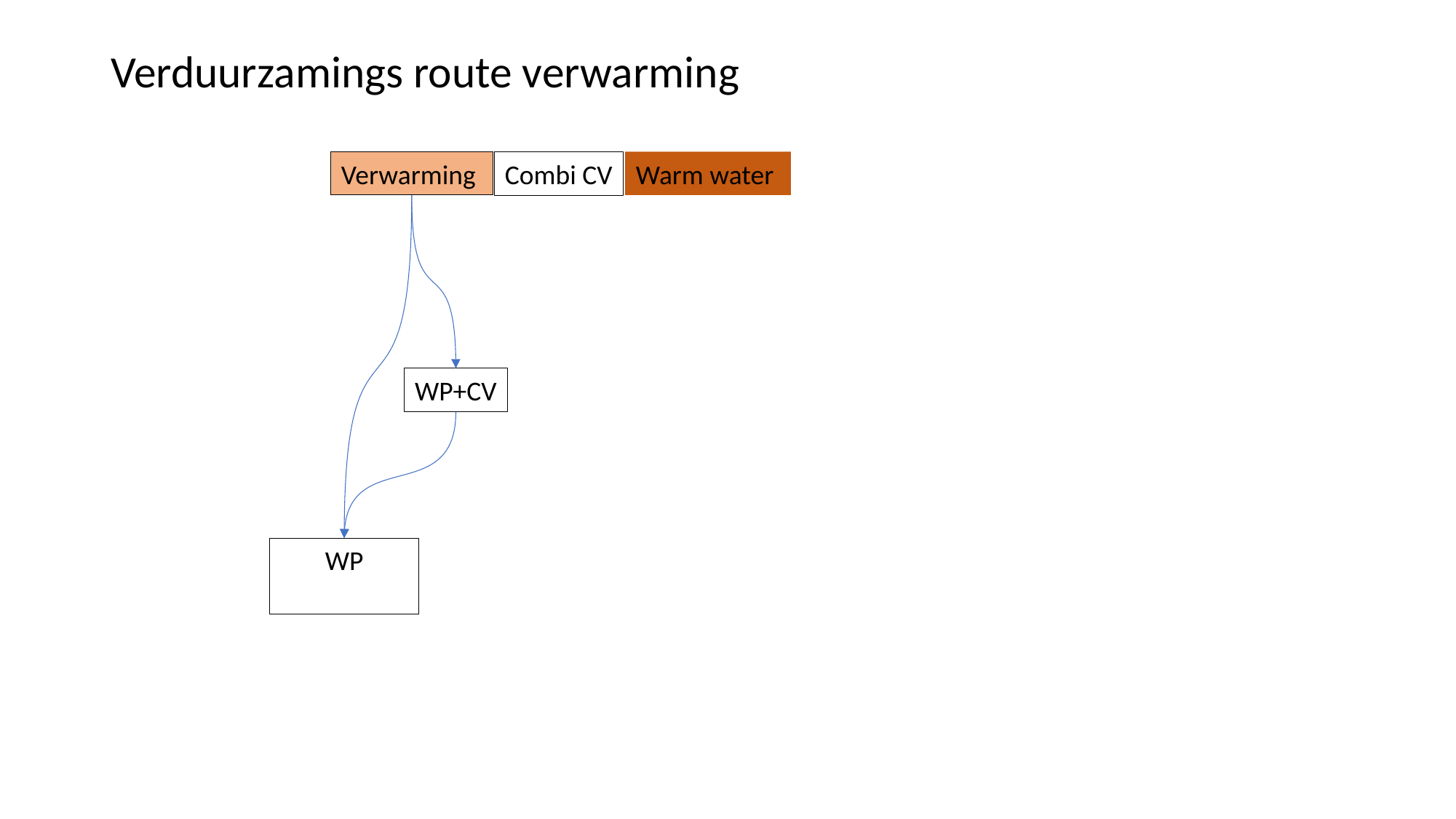

# Verduurzamings route verwarming
Verwarming
Warm water
Combi CV
WP+CV
WP